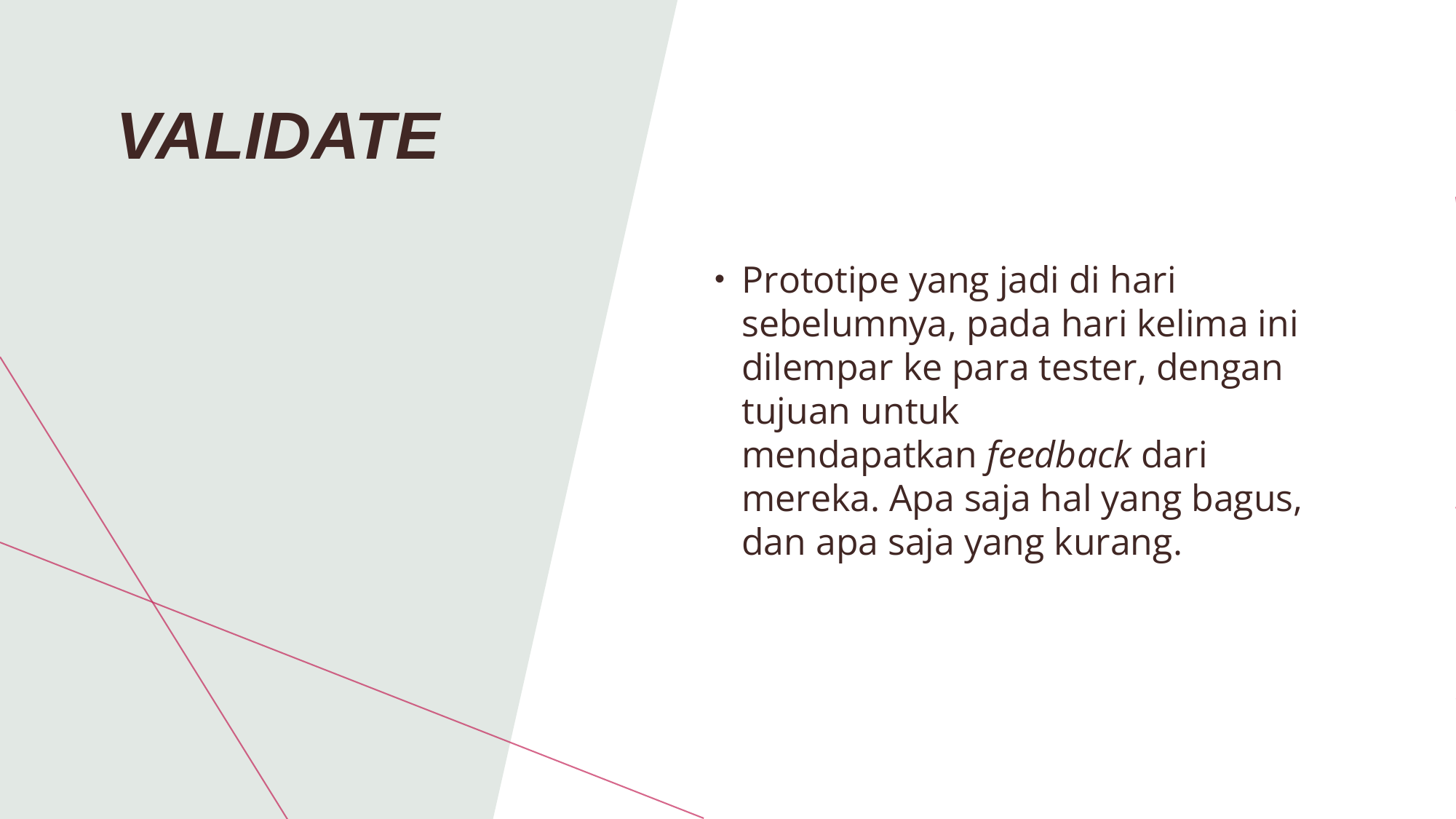

Prototipe yang jadi di hari sebelumnya, pada hari kelima ini dilempar ke para tester, dengan tujuan untuk mendapatkan feedback dari mereka. Apa saja hal yang bagus, dan apa saja yang kurang.
# Validate